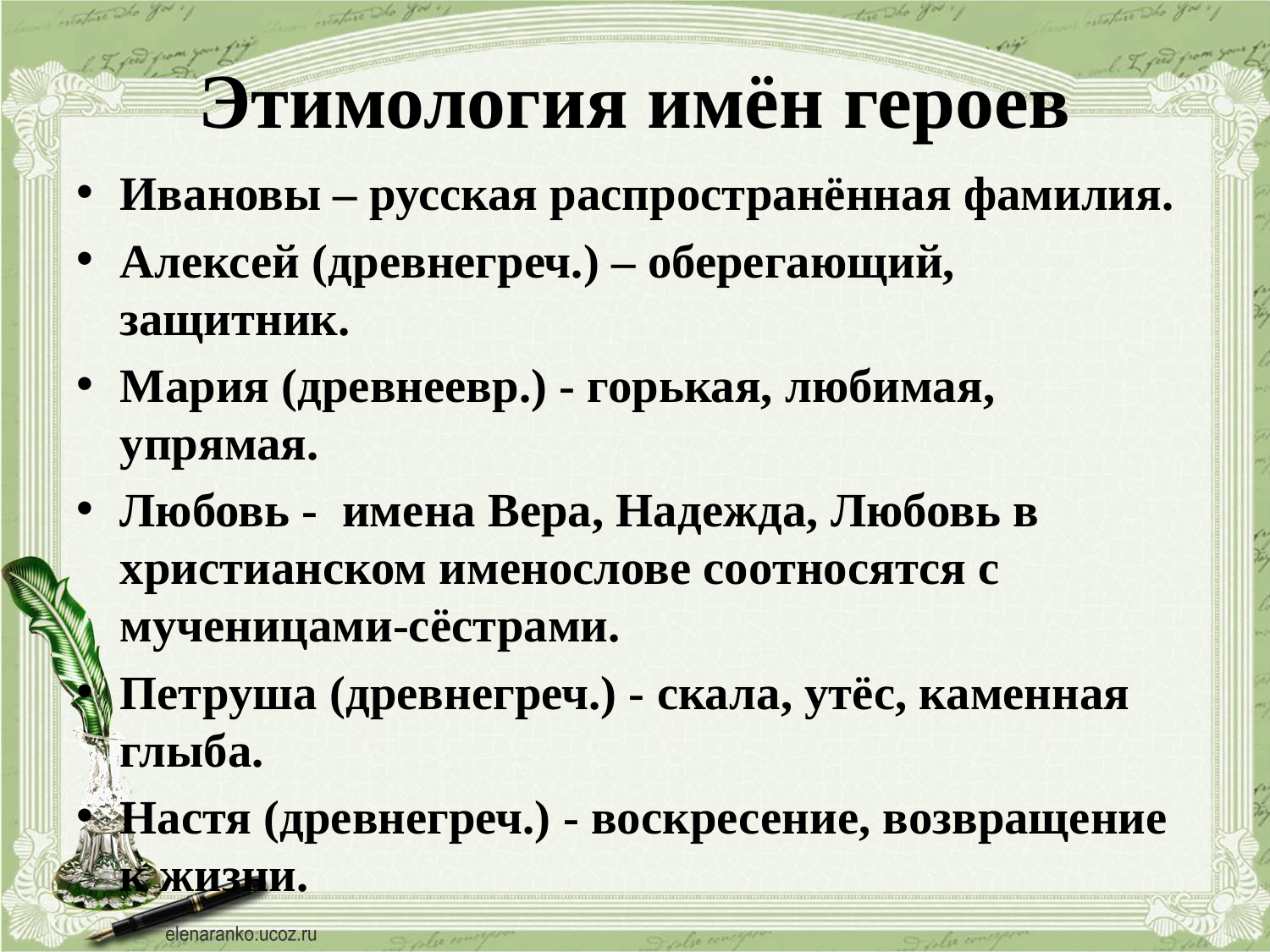

# Этимология имён героев
Ивановы – русская распространённая фамилия.
Алексей (древнегреч.) – оберегающий, защитник.
Мария (древнеевр.) - горькая, любимая, упрямая.
Любовь -  имена Вера, Надежда, Любовь в христианском именослове соотносятся с мученицами-сёстрами.
Петруша (древнегреч.) - скала, утёс, каменная глыба.
Настя (древнегреч.) - воскресение, возвращение к жизни.